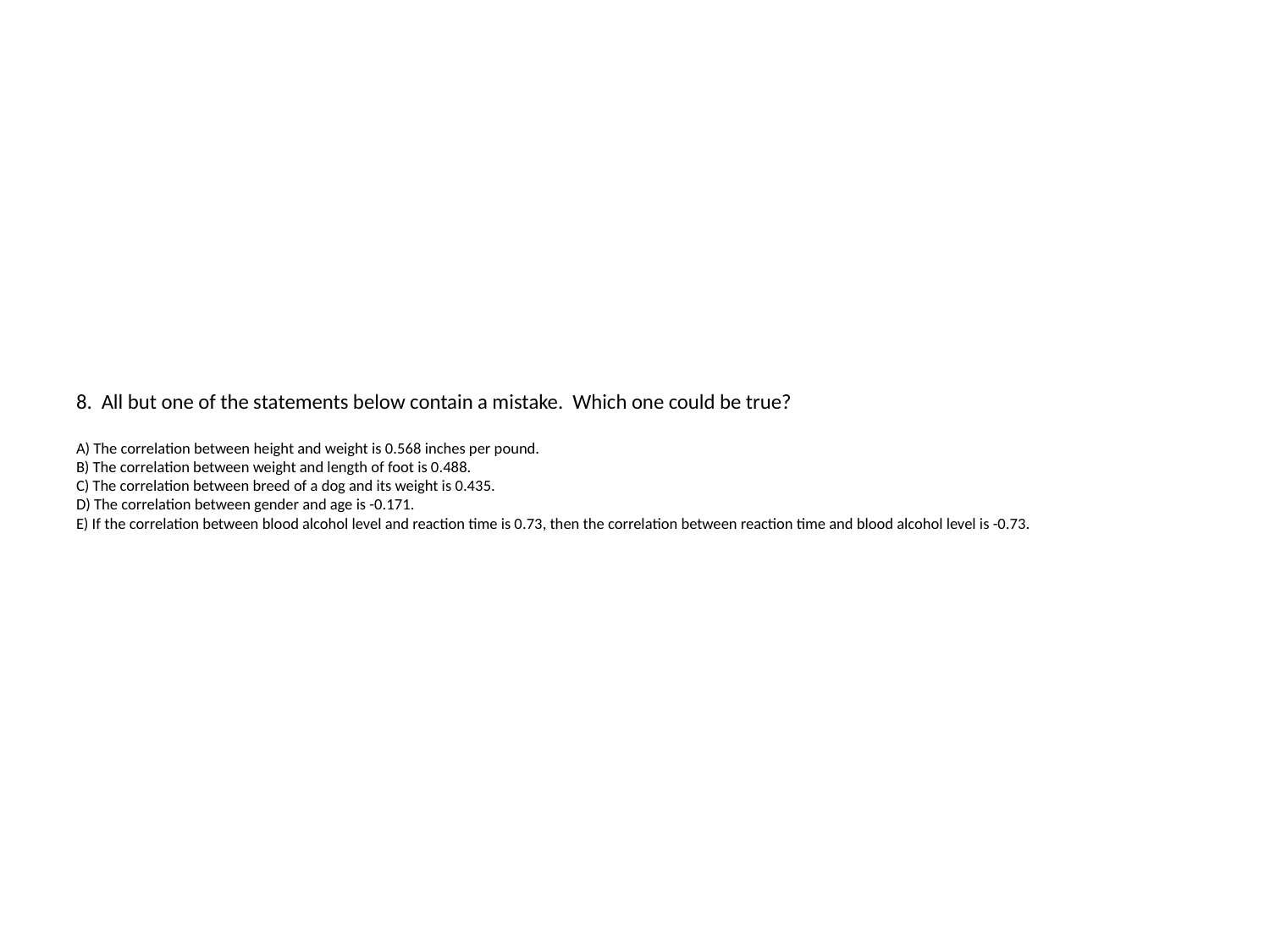

# 8.  All but one of the statements below contain a mistake.  Which one could be true? A) The correlation between height and weight is 0.568 inches per pound. B) The correlation between weight and length of foot is 0.488. C) The correlation between breed of a dog and its weight is 0.435. D) The correlation between gender and age is -0.171. E) If the correlation between blood alcohol level and reaction time is 0.73, then the correlation between reaction time and blood alcohol level is -0.73.